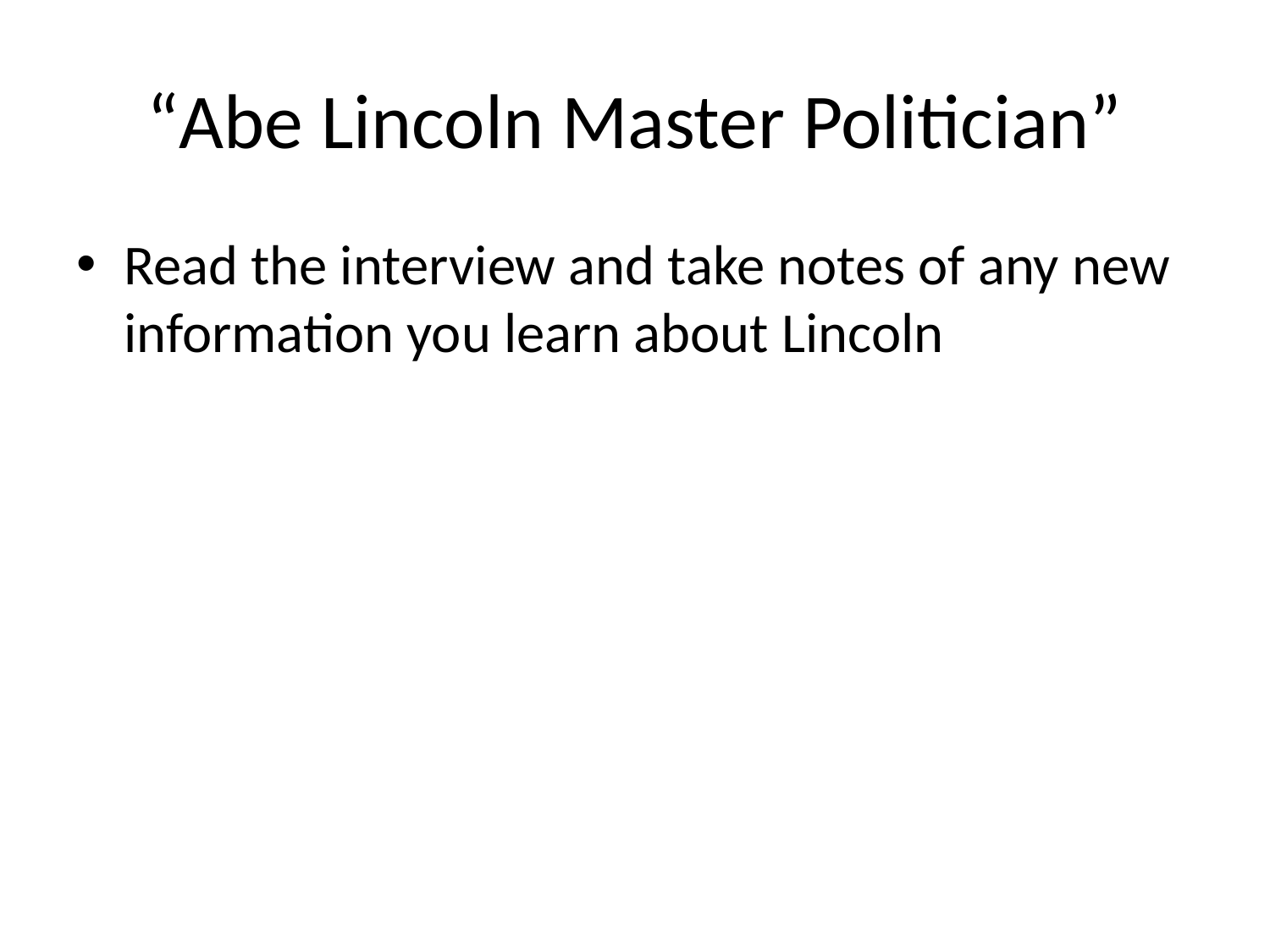

# “Abe Lincoln Master Politician”
Read the interview and take notes of any new information you learn about Lincoln